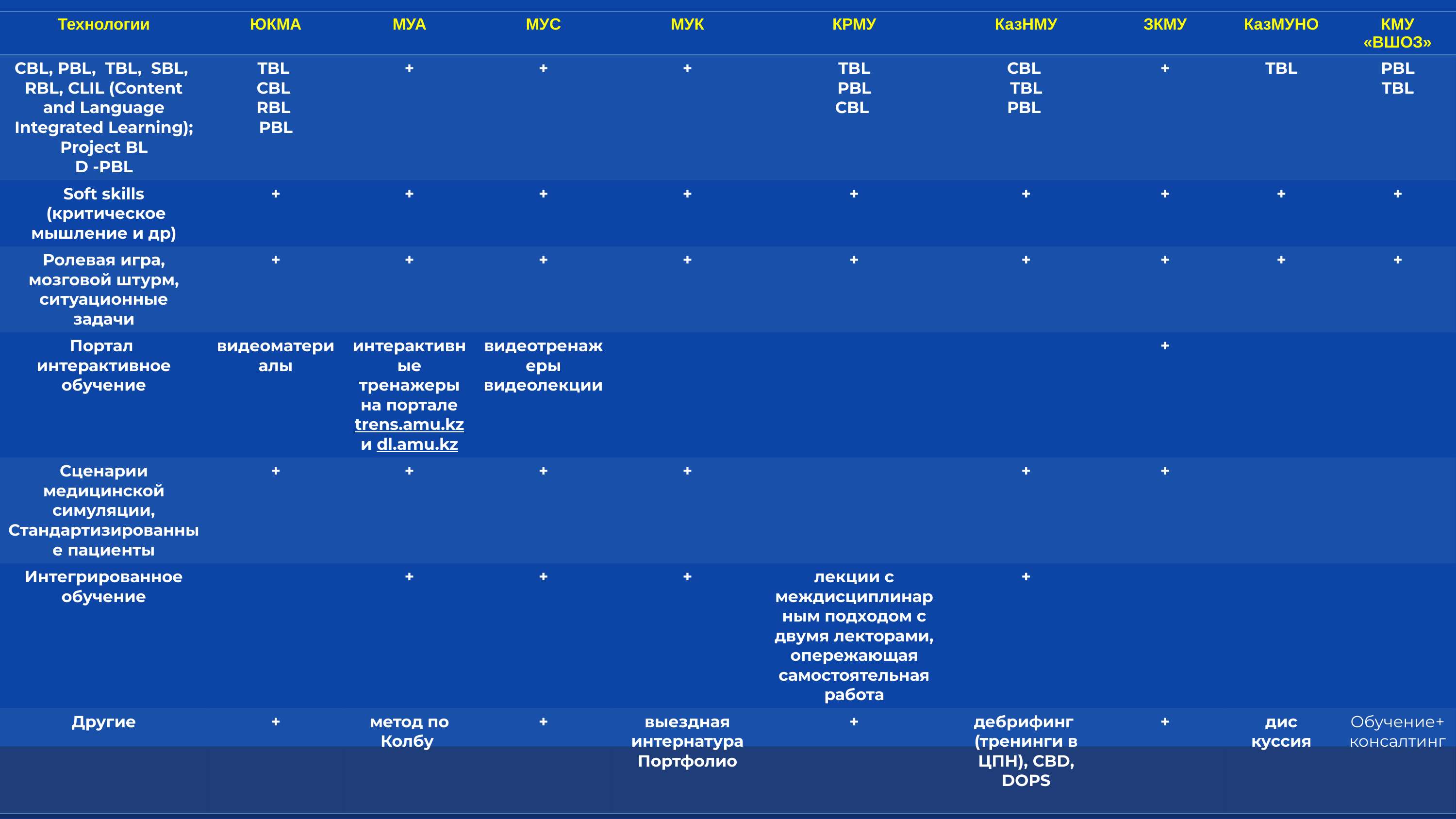

| Технологии | ЮКМА | МУА | МУС | МУК | КРМУ | КазНМУ | ЗКМУ | КазМУНО | КМУ «ВШОЗ» |
| --- | --- | --- | --- | --- | --- | --- | --- | --- | --- |
| CBL, PBL, TBL, SBL, RBL, CLIL (Content and Language Integrated Learning); Project BL D -PBL | TBL CBL RBL PBL | + | + | + | TBL PBL CBL | CBL TBL PBL | + | TBL | PBL TBL |
| Soft skills (критическое мышление и др) | + | + | + | + | + | + | + | + | + |
| Ролевая игра, мозговой штурм, ситуационные задачи | + | + | + | + | + | + | + | + | + |
| Портал интерактивное обучение | видеоматериалы | интерактивные тренажеры на портале trens.amu.kz и dl.amu.kz | видеотренажеры видеолекции |  |  |  | + |  |  |
| Сценарии медицинской симуляции, Стандартизированные пациенты | + | + | + | + |  | + | + |  |  |
| Интегрированное обучение |  | + | + | + | лекции с междисциплинарным подходом с двумя лекторами, опережающая самостоятельная работа | + |  |  |  |
| Другие | + | метод по Колбу | + | выездная интернатура Портфолио | + | дебрифинг (тренинги в ЦПН), CBD, DOPS | + | дис куссия | Обучение+ консалтинг |